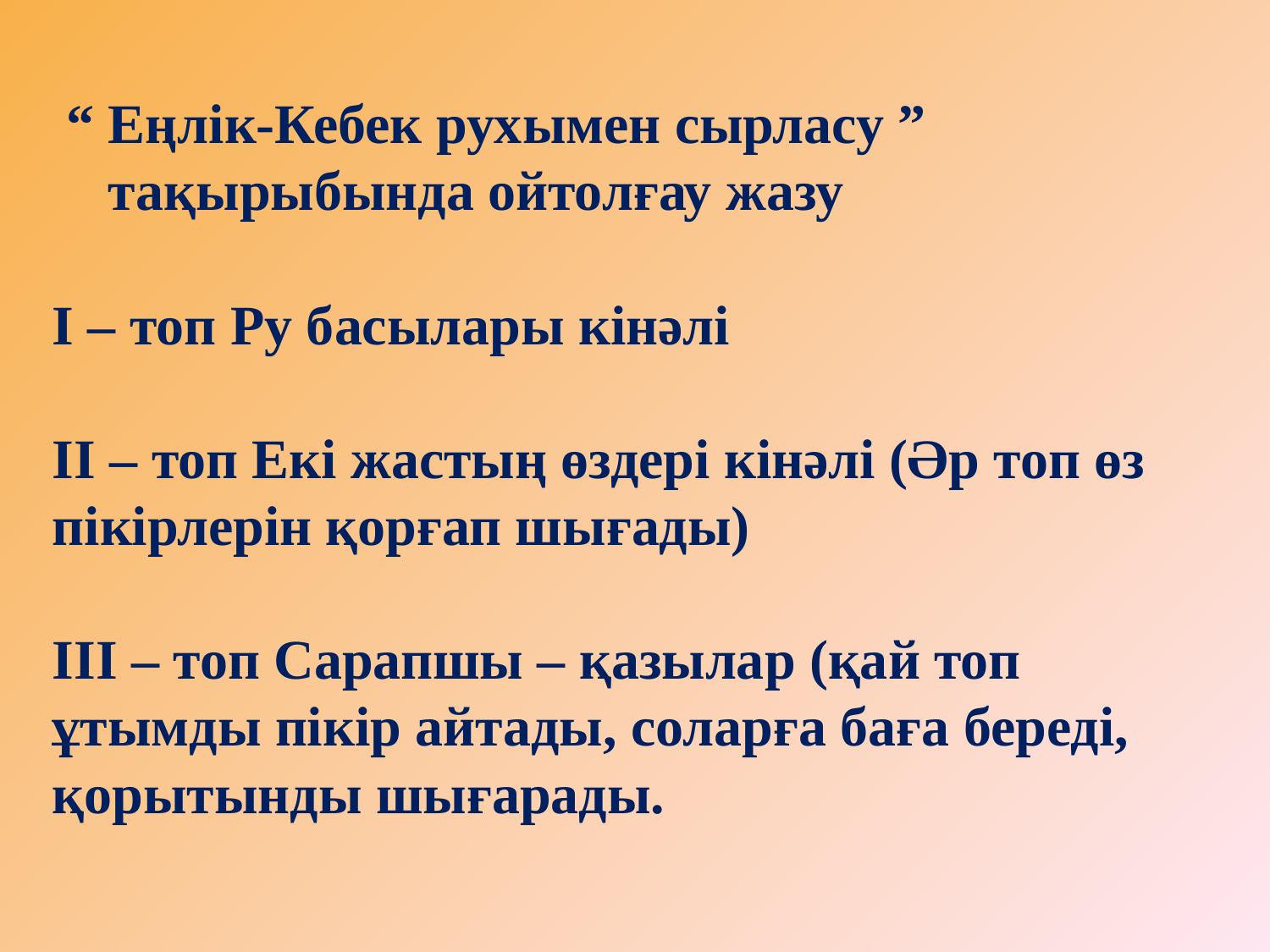

# “ Еңлік-Кебек рухымен сырласу ” тақырыбында ойтолғау жазу І – топ Ру басылары кінәлі ІІ – топ Екі жастың өздері кінәлі (Әр топ өз пікірлерін қорғап шығады) ІІІ – топ Сарапшы – қазылар (қай топ ұтымды пікір айтады, соларға баға береді, қорытынды шығарады.